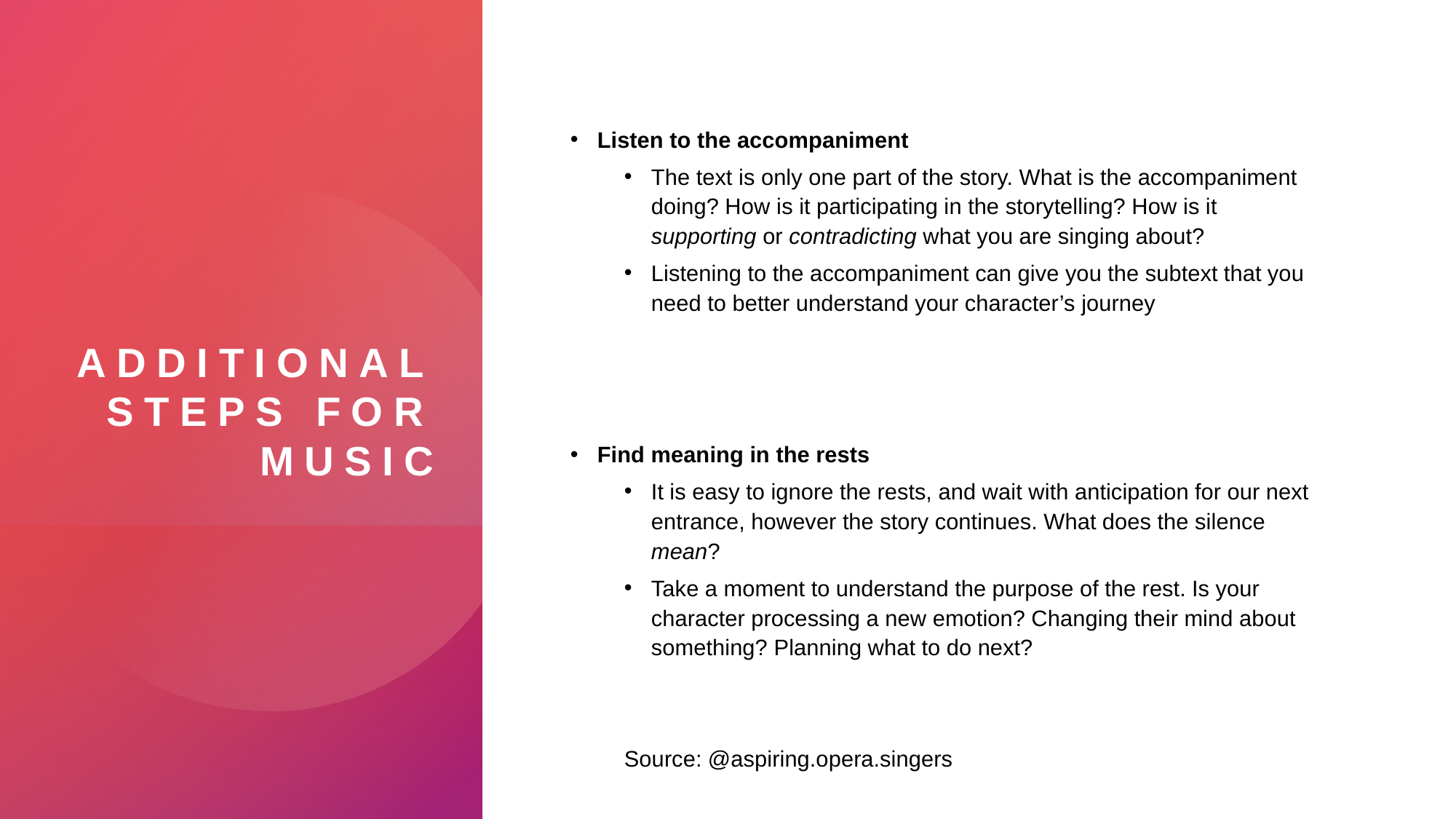

# Additional steps for music
Listen to the accompaniment
The text is only one part of the story. What is the accompaniment doing? How is it participating in the storytelling? How is it supporting or contradicting what you are singing about?
Listening to the accompaniment can give you the subtext that you need to better understand your character’s journey

Find meaning in the rests
It is easy to ignore the rests, and wait with anticipation for our next entrance, however the story continues. What does the silence mean?
Take a moment to understand the purpose of the rest. Is your character processing a new emotion? Changing their mind about something? Planning what to do next?

				Source: @aspiring.opera.singers